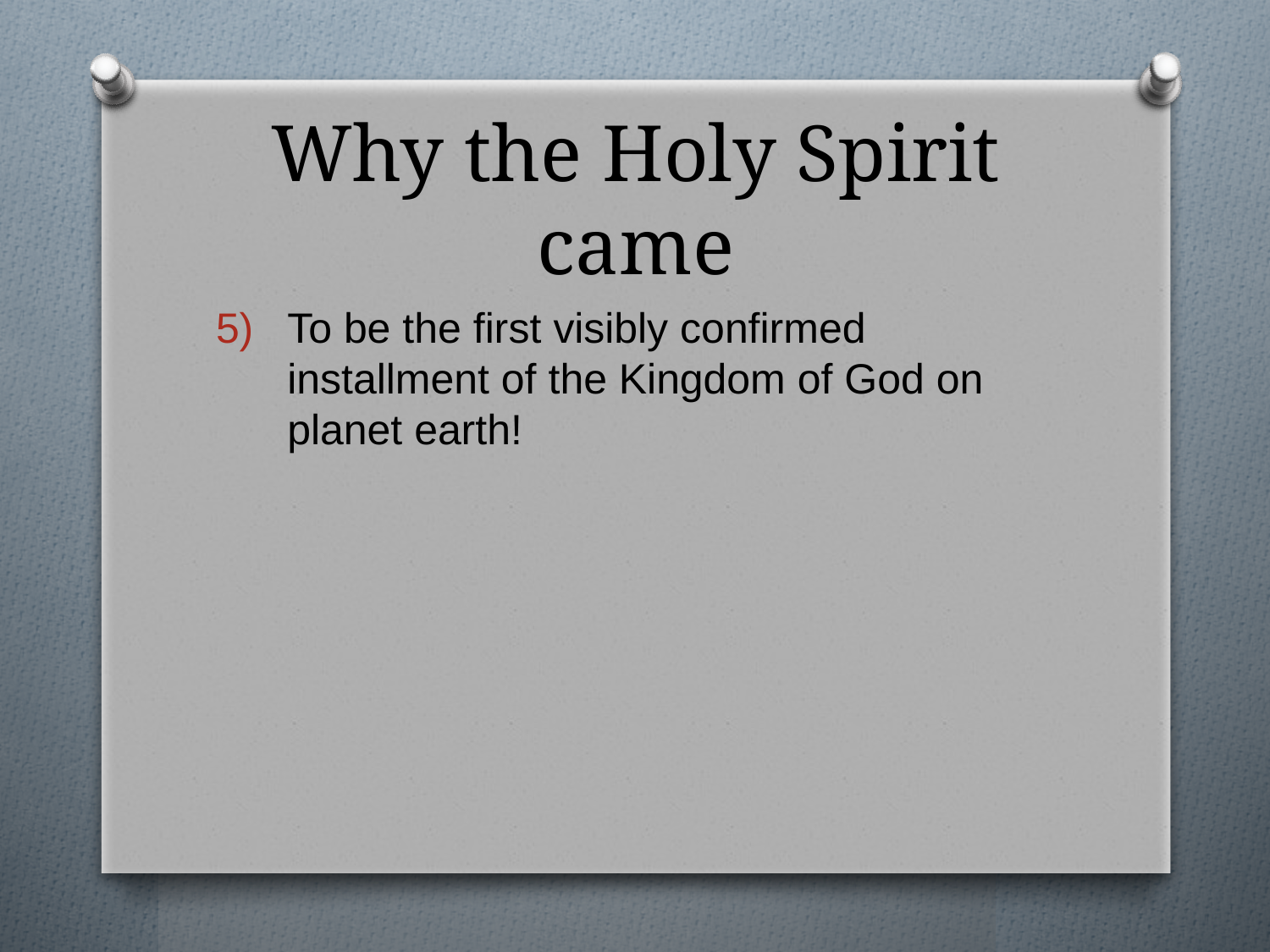

# Why the Holy Spirit came
5) 	To be the first visibly confirmed installment of the Kingdom of God on planet earth!